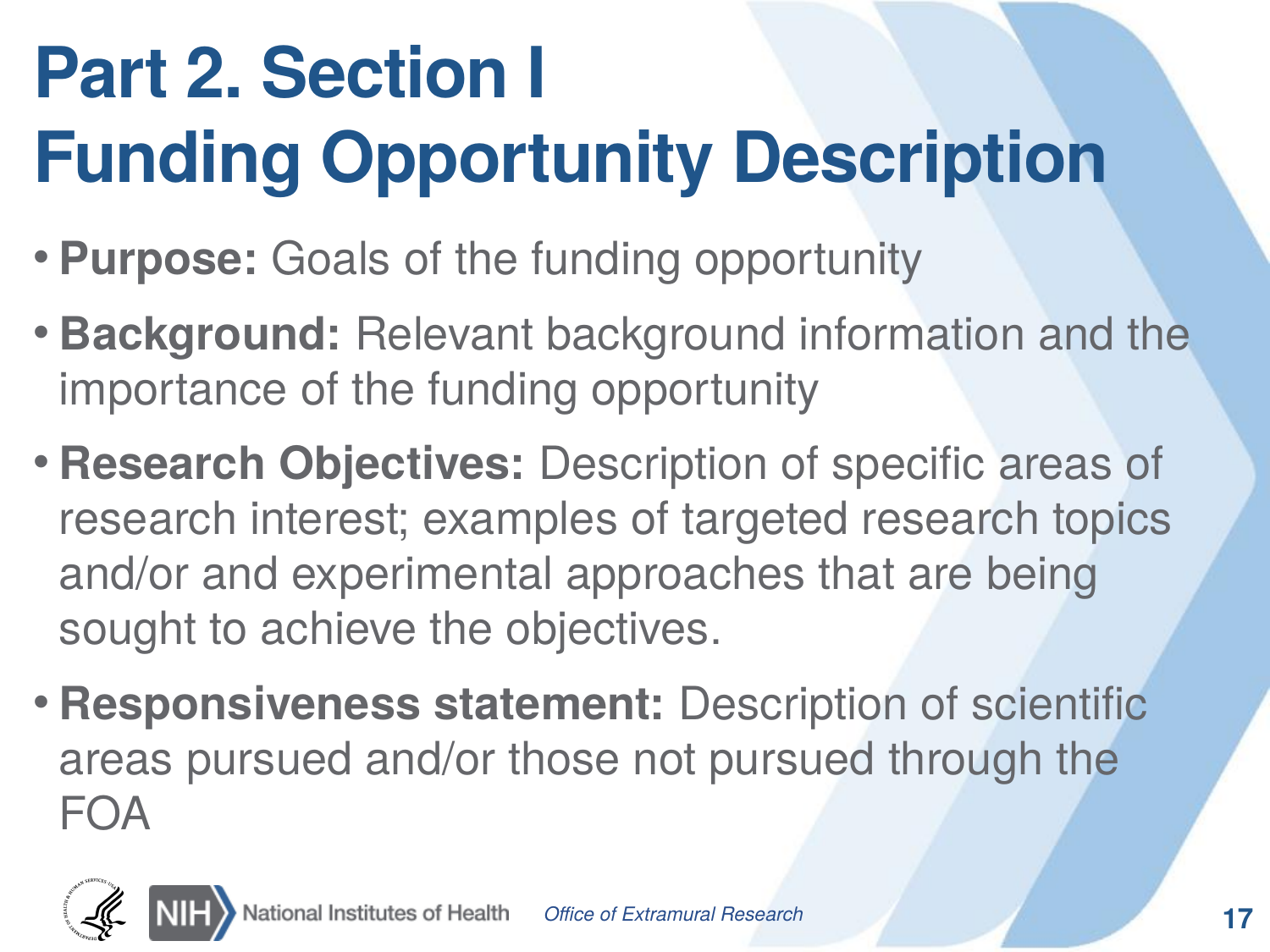

# Part 2. Section I Funding Opportunity Description
Purpose: Goals of the funding opportunity
Background: Relevant background information and the importance of the funding opportunity
Research Objectives: Description of specific areas of research interest; examples of targeted research topics and/or and experimental approaches that are being sought to achieve the objectives.
Responsiveness statement: Description of scientific areas pursued and/or those not pursued through the FOA
17